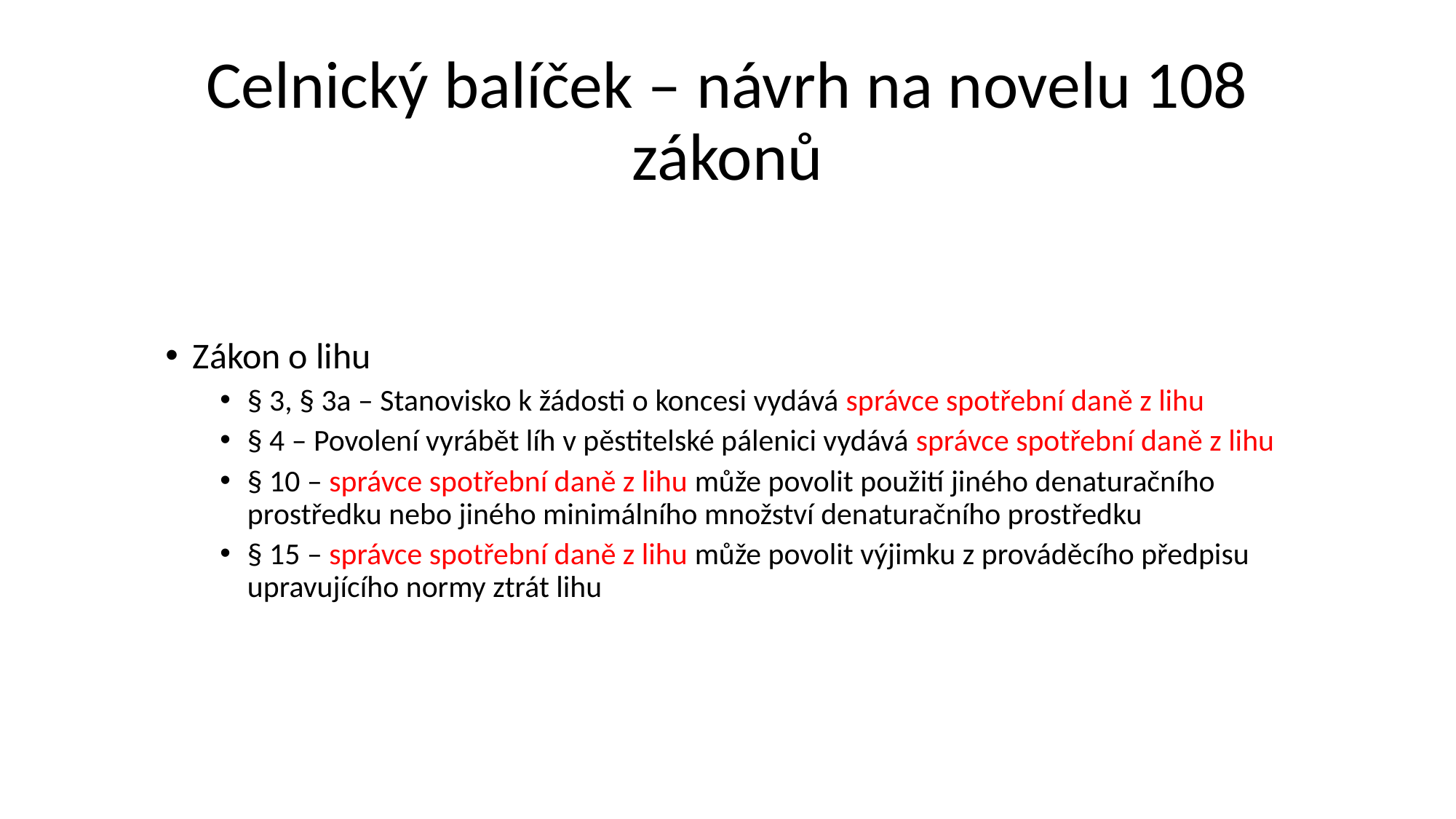

# Celnický balíček – návrh na novelu 108 zákonů
Zákon o lihu
§ 3, § 3a – Stanovisko k žádosti o koncesi vydává správce spotřební daně z lihu
§ 4 – Povolení vyrábět líh v pěstitelské pálenici vydává správce spotřební daně z lihu
§ 10 – správce spotřební daně z lihu může povolit použití jiného denaturačního prostředku nebo jiného minimálního množství denaturačního prostředku
§ 15 – správce spotřební daně z lihu může povolit výjimku z prováděcího předpisu upravujícího normy ztrát lihu